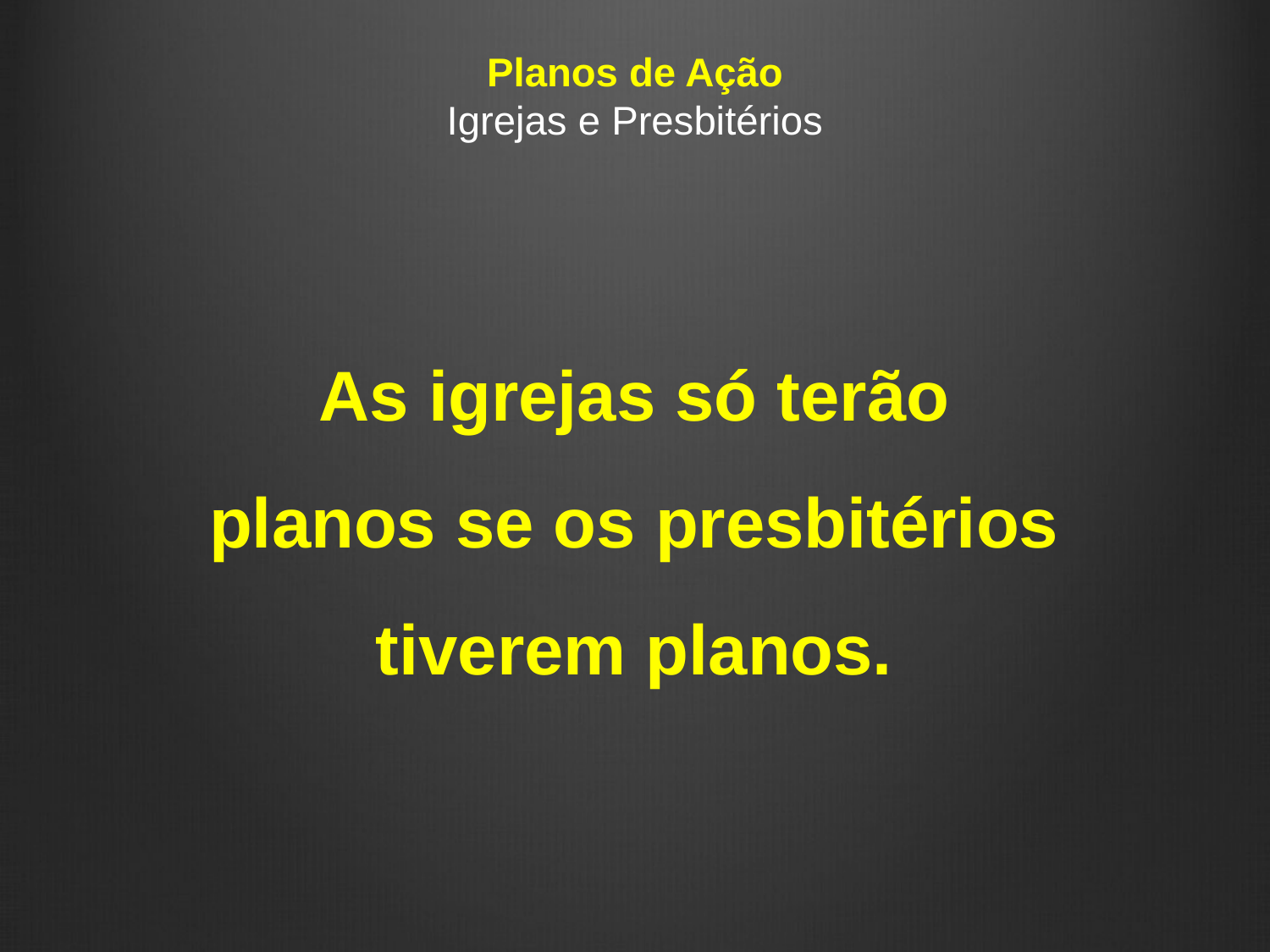

# Planos de Ação Igrejas e Presbitérios
As igrejas só terão planos se os presbitérios tiverem planos.